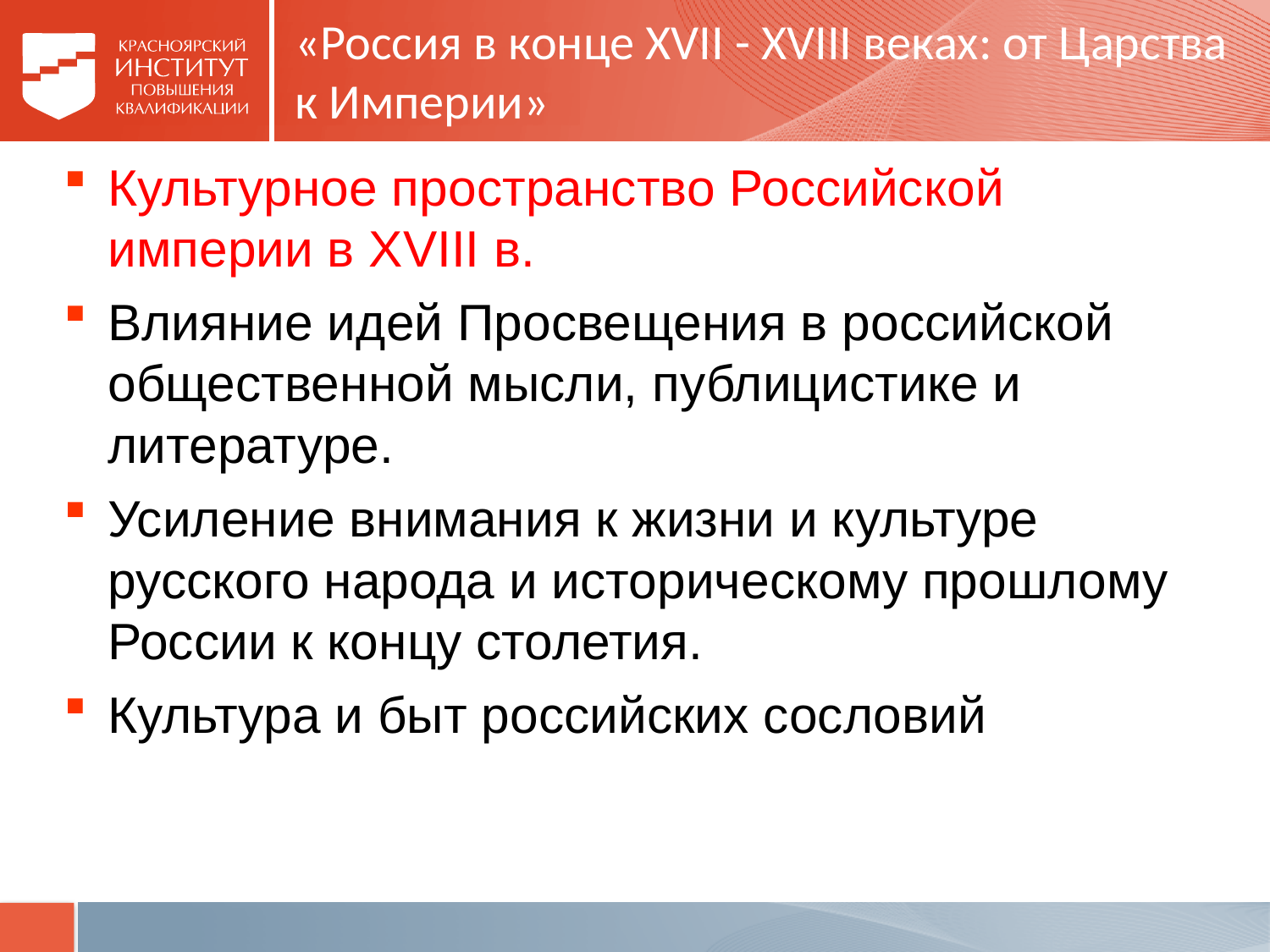

# «Россия в конце XVII - XVIII веках: от Царства к Империи»
Культурное пространство Российской империи в XVIII в.
Влияние идей Просвещения в российской общественной мысли, публицистике и литературе.
Усиление внимания к жизни и культуре русского народа и историческому прошлому России к концу столетия.
Культура и быт российских сословий